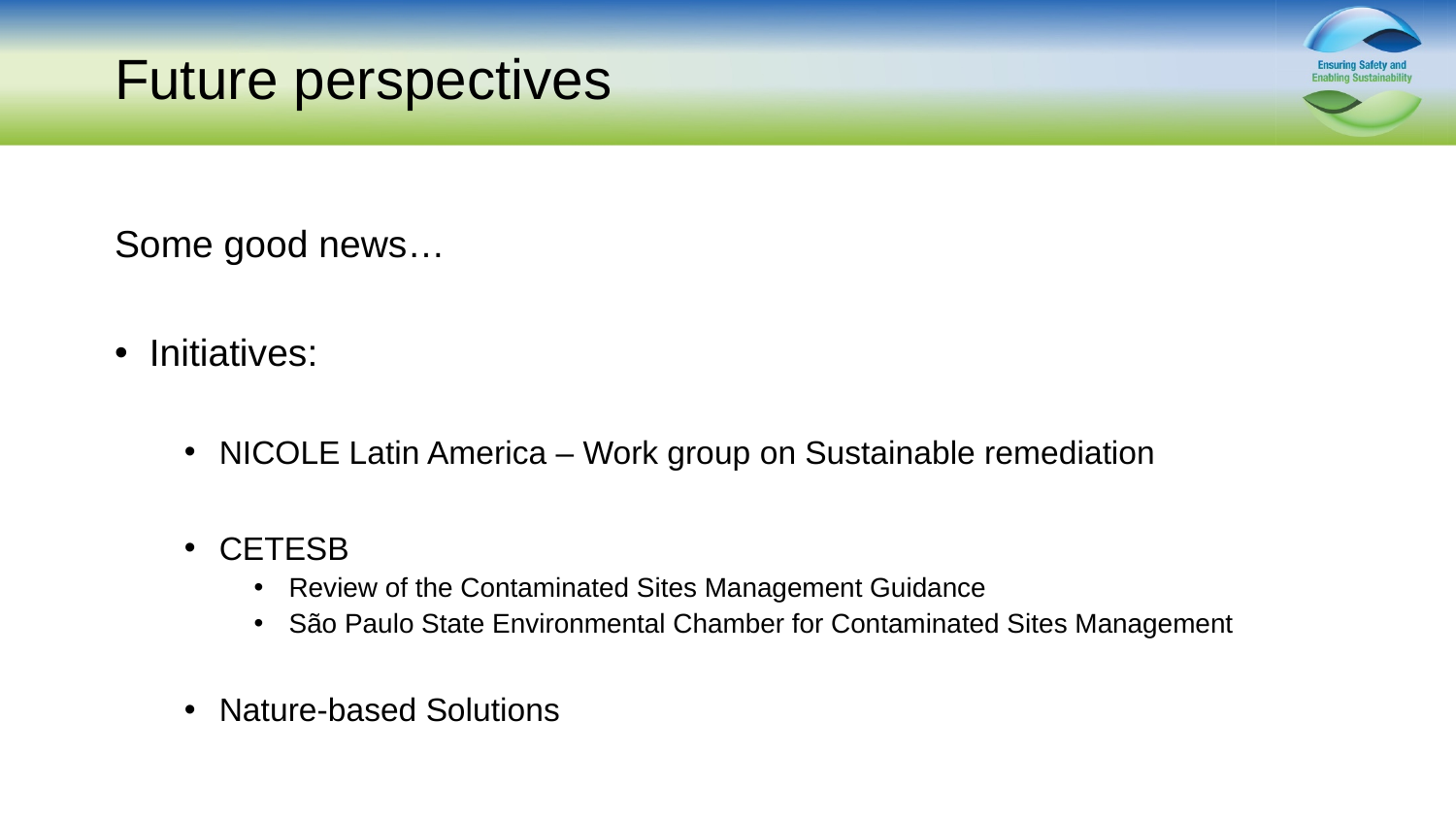

# Future perspectives
Some good news…

Initiatives:

NICOLE Latin America – Work group on Sustainable remediation

CETESB
Review of the Contaminated Sites Management Guidance
São Paulo State Environmental Chamber for Contaminated Sites Management

Nature-based Solutions